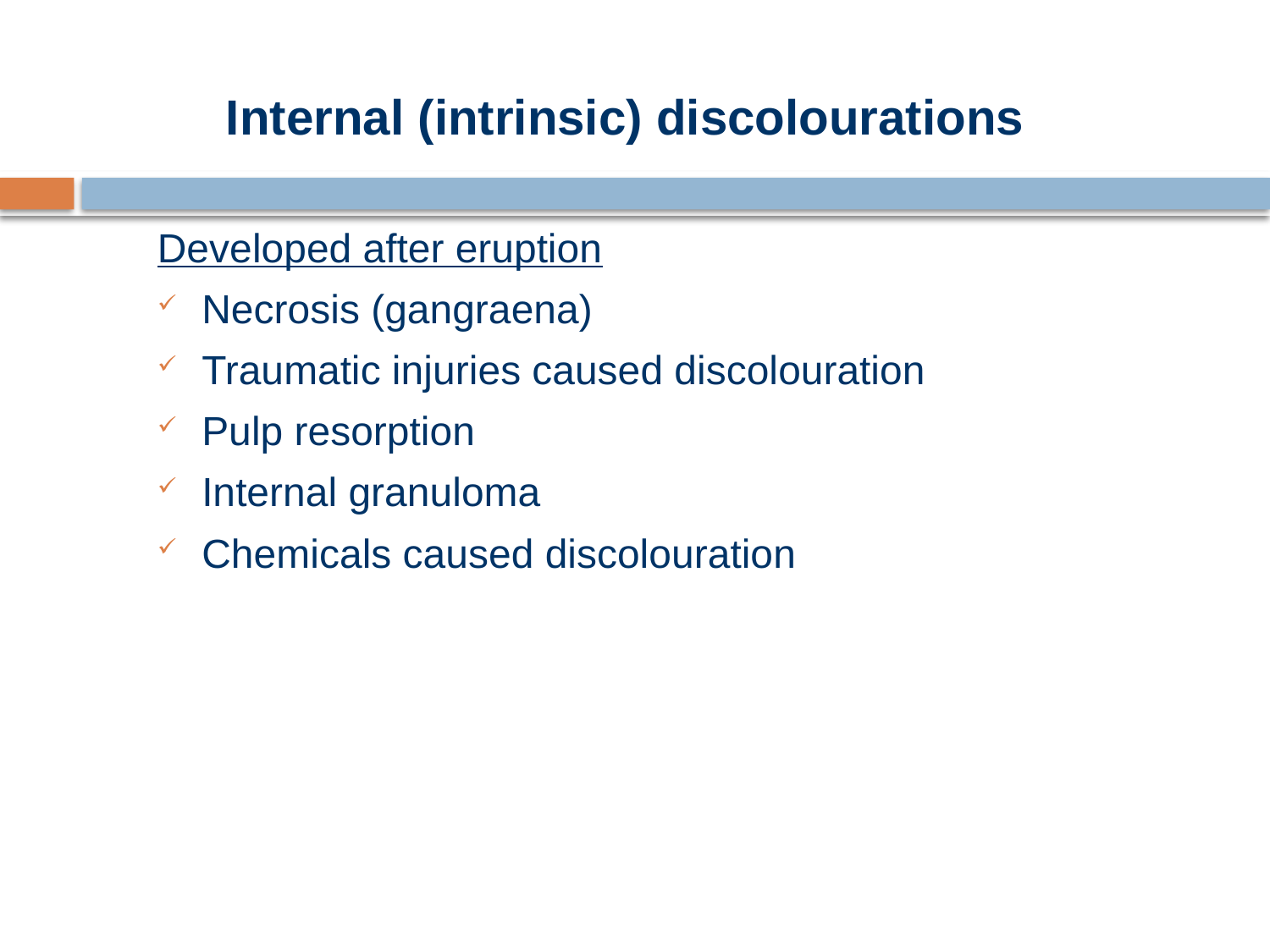

# Internal (intrinsic) discolourations
Developed after eruption
Necrosis (gangraena)
Traumatic injuries caused discolouration
Pulp resorption
Internal granuloma
Chemicals caused discolouration